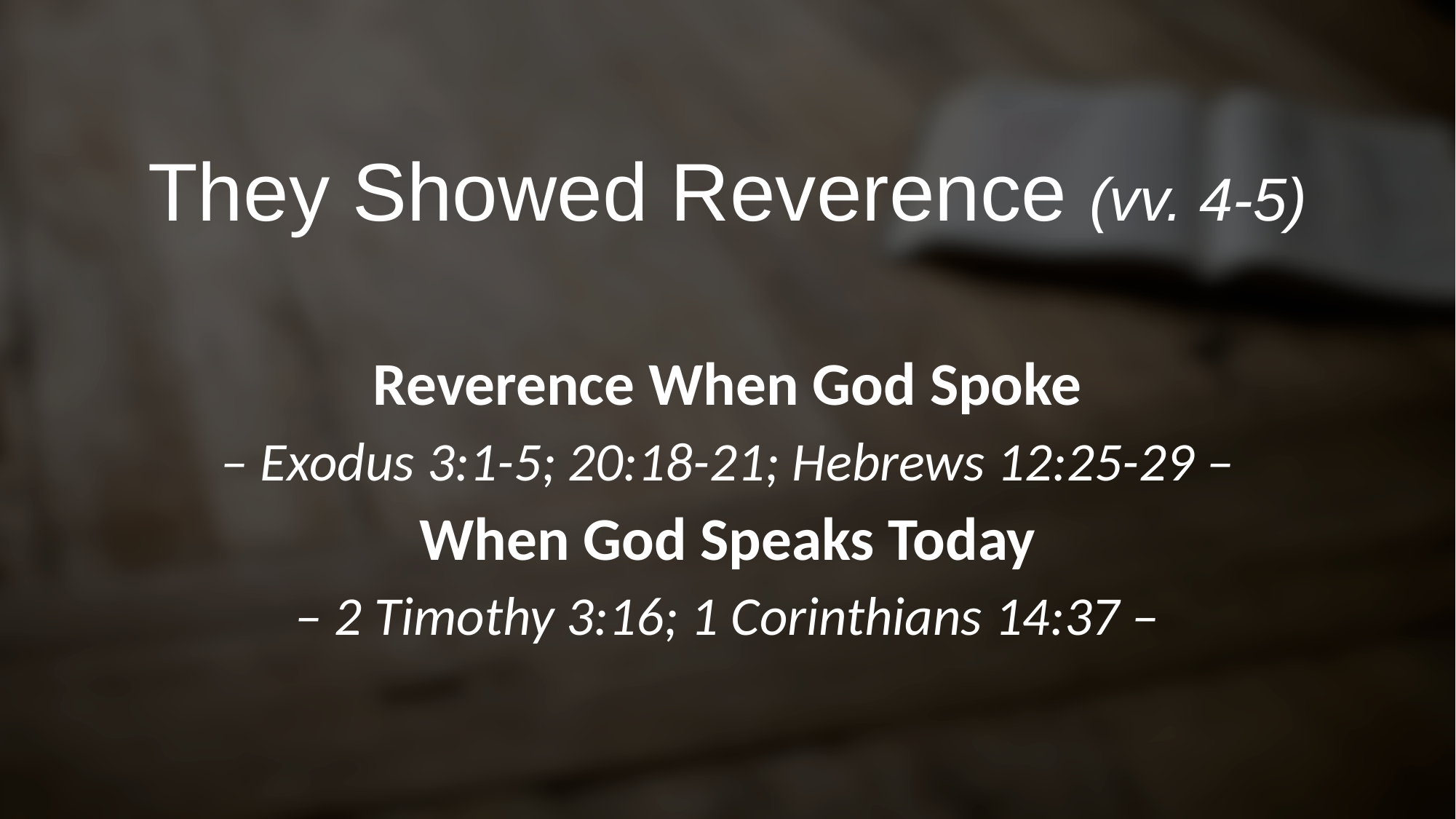

# They Showed Reverence (vv. 4-5)

Reverence When God Spoke
– Exodus 3:1-5; 20:18-21; Hebrews 12:25-29 –
When God Speaks Today
– 2 Timothy 3:16; 1 Corinthians 14:37 –